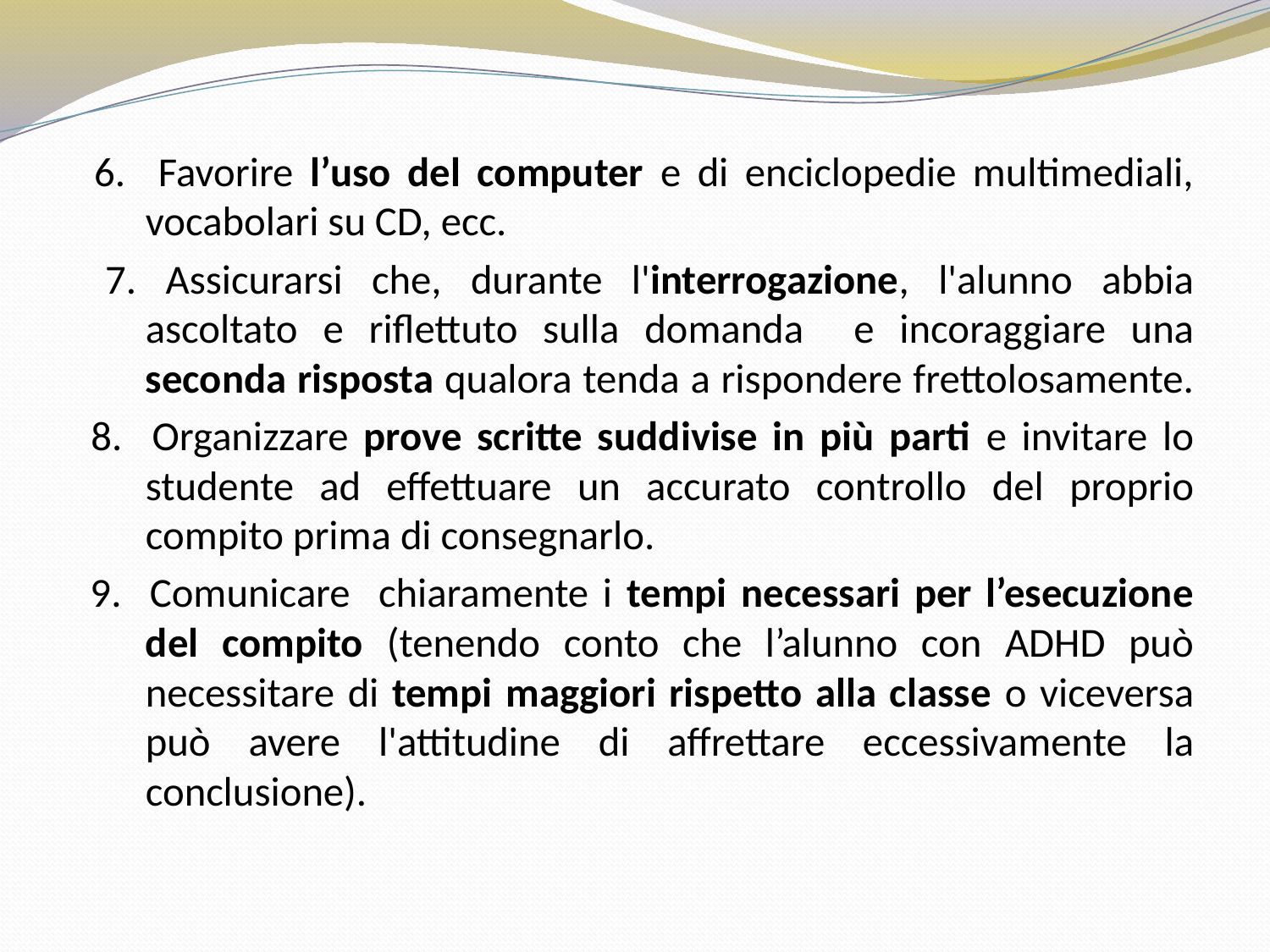

6.  Favorire l’uso del computer e di enciclopedie multimediali, vocabolari su CD, ecc.
 7. Assicurarsi che, durante l'interrogazione, l'alunno abbia ascoltato e riflettuto sulla domanda  e incoraggiare una seconda risposta qualora tenda a rispondere frettolosamente.
 8.  Organizzare prove scritte suddivise in più parti e invitare lo studente ad effettuare un accurato controllo del proprio compito prima di consegnarlo.
 9.  Comunicare  chiaramente i tempi necessari per l’esecuzione del compito (tenendo conto che l’alunno con ADHD può necessitare di tempi maggiori rispetto alla classe o viceversa può avere l'attitudine di affrettare eccessivamente la conclusione).